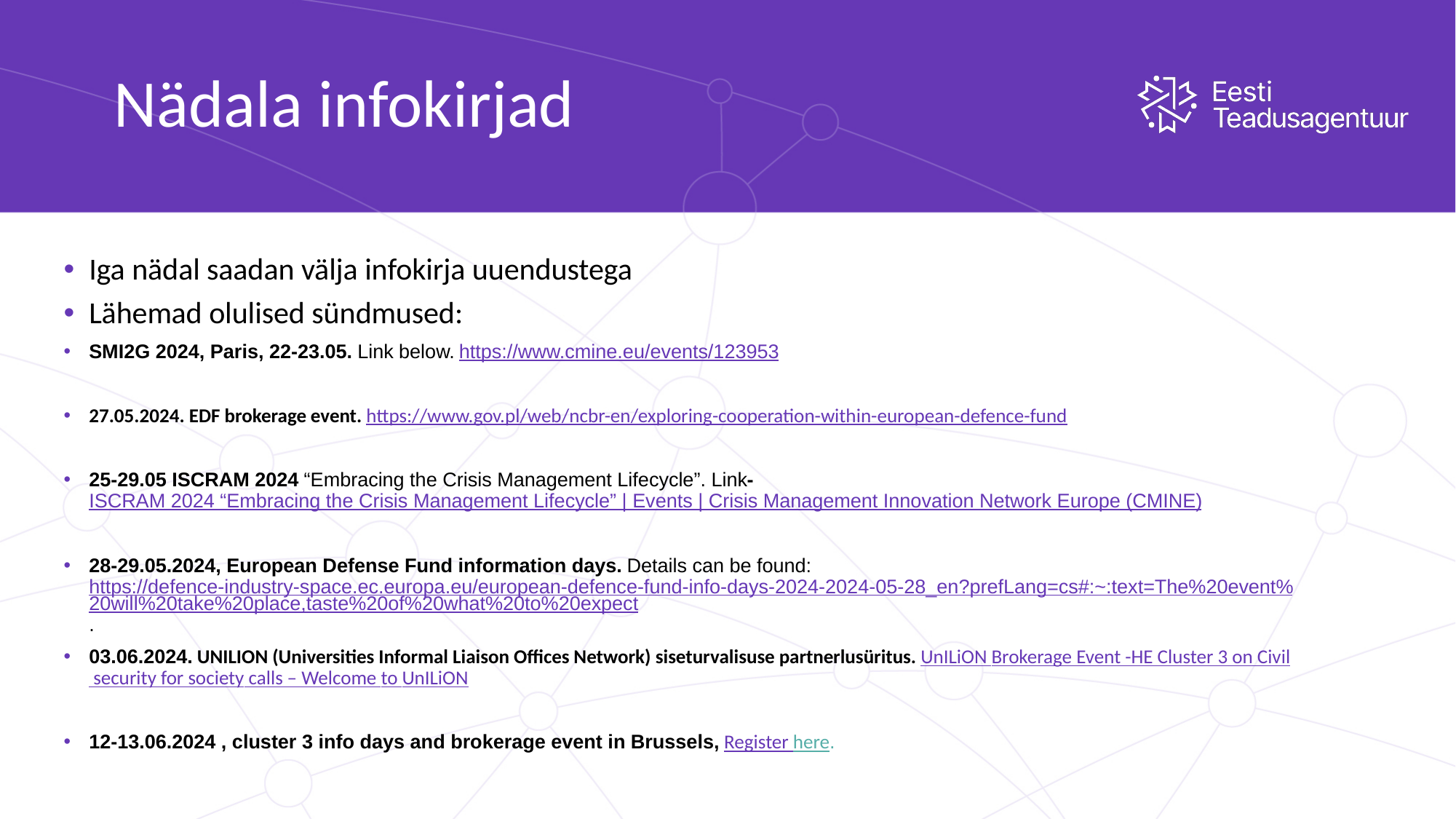

# Nädala infokirjad
Iga nädal saadan välja infokirja uuendustega
Lähemad olulised sündmused:
SMI2G 2024, Paris, 22-23.05. Link below. https://www.cmine.eu/events/123953

27.05.2024. EDF brokerage event. https://www.gov.pl/web/ncbr-en/exploring-cooperation-within-european-defence-fund

25-29.05 ISCRAM 2024 “Embracing the Crisis Management Lifecycle”. Link- ISCRAM 2024 “Embracing the Crisis Management Lifecycle” | Events | Crisis Management Innovation Network Europe (CMINE)

28-29.05.2024, European Defense Fund information days. Details can be found: https://defence-industry-space.ec.europa.eu/european-defence-fund-info-days-2024-2024-05-28_en?prefLang=cs#:~:text=The%20event%20will%20take%20place,taste%20of%20what%20to%20expect.
03.06.2024. UNILION (Universities Informal Liaison Offices Network) siseturvalisuse partnerlusüritus. UnILiON Brokerage Event -HE Cluster 3 on Civil security for society calls – Welcome to UnILiON

12-13.06.2024 , cluster 3 info days and brokerage event in Brussels, Register here.